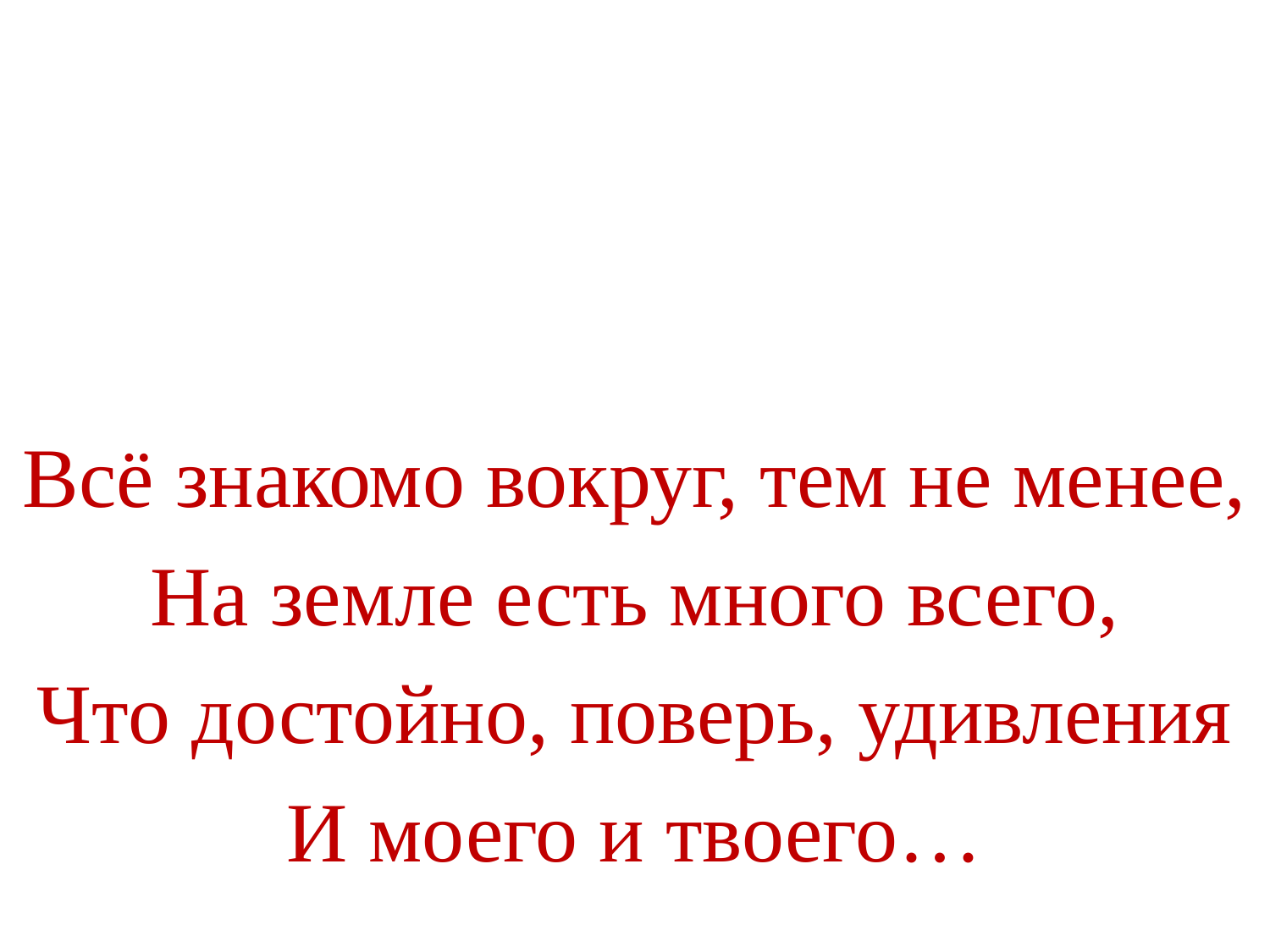

Всё знакомо вокруг, тем не менее,
На земле есть много всего,
Что достойно, поверь, удивления
И моего и твоего…